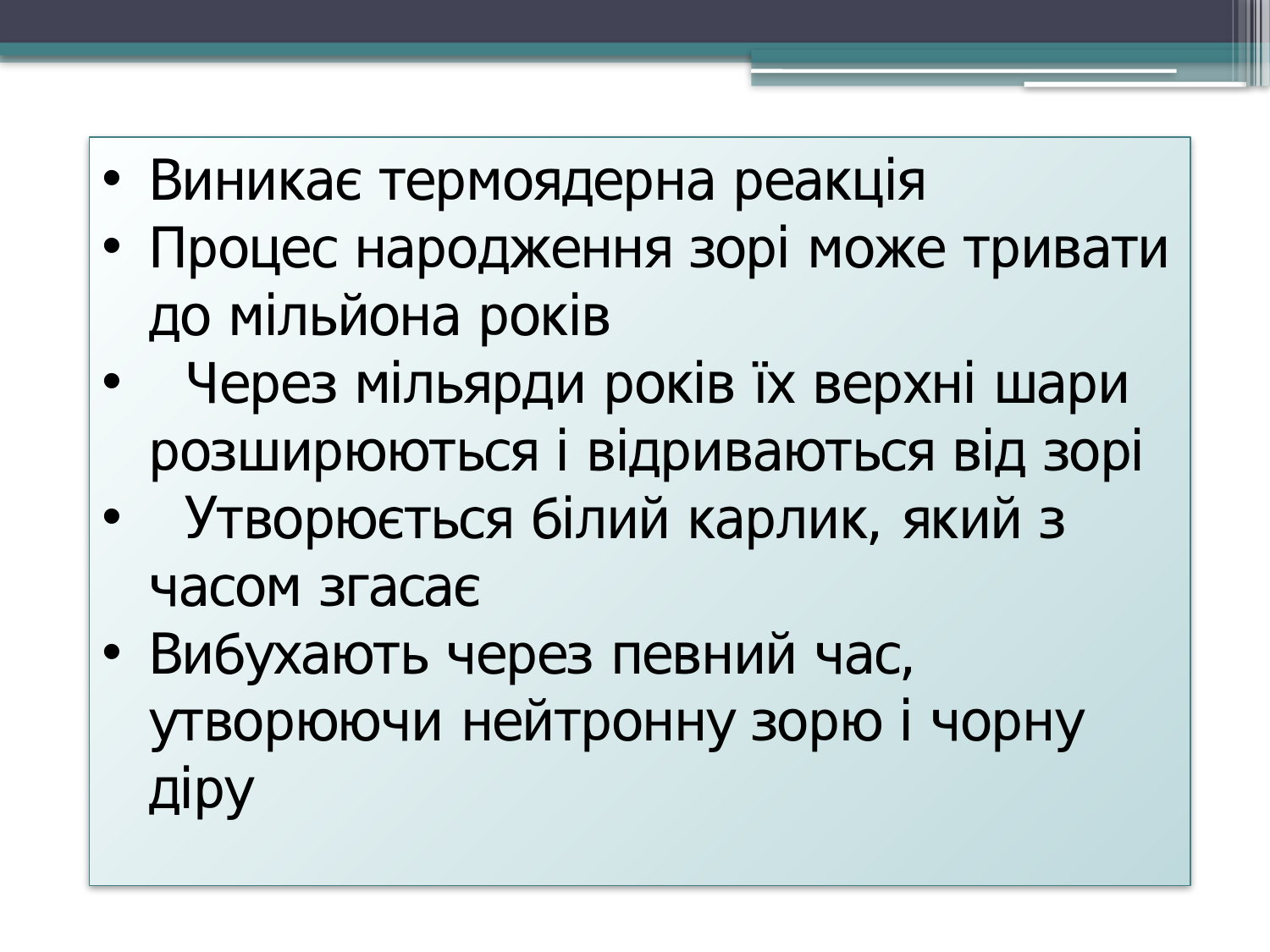

Виникає термоядерна реакція
Процес народження зорі може тривати до мільйона років
  Через мільярди років їх верхні шари розширюються і відриваються від зорі
  Утворюється білий карлик, який з часом згасає
Вибухають через певний час, утворюючи нейтронну зорю і чорну діру